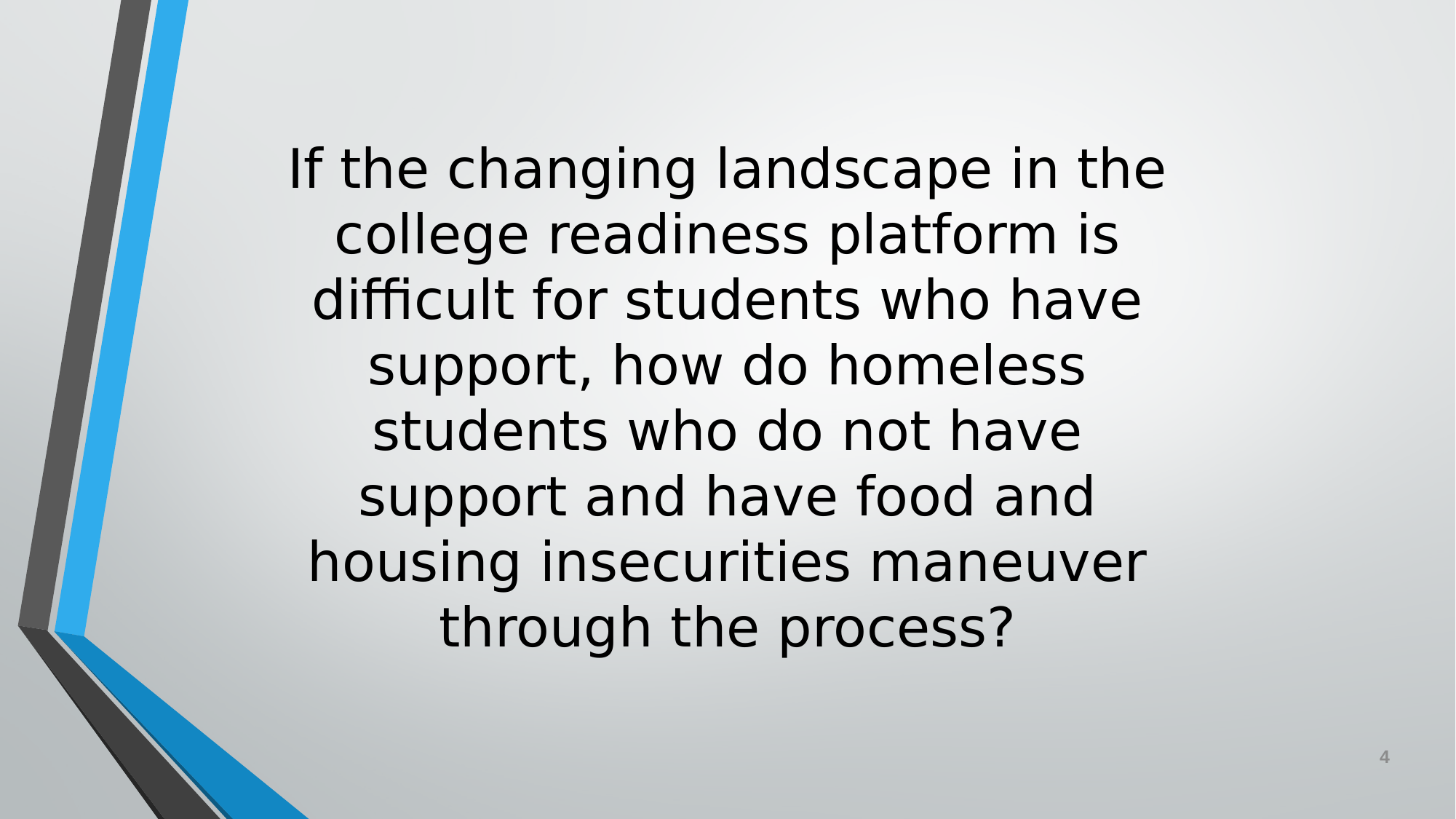

# If the changing landscape in the college readiness platform is difficult for students who have support, how do homeless students who do not have support and have food and housing insecurities maneuver through the process?
4